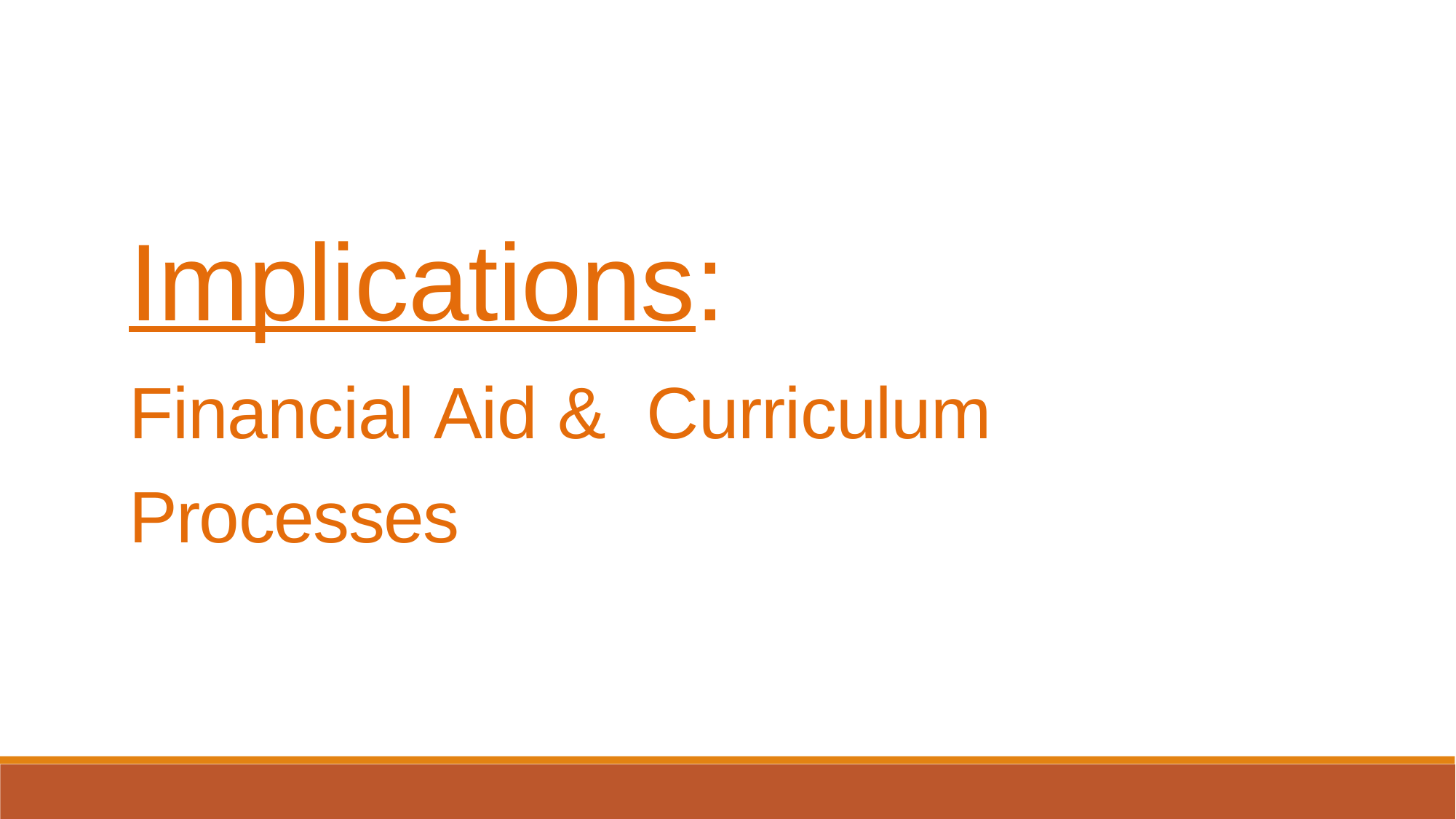

# Implications: Financial Aid &  Curriculum Processes